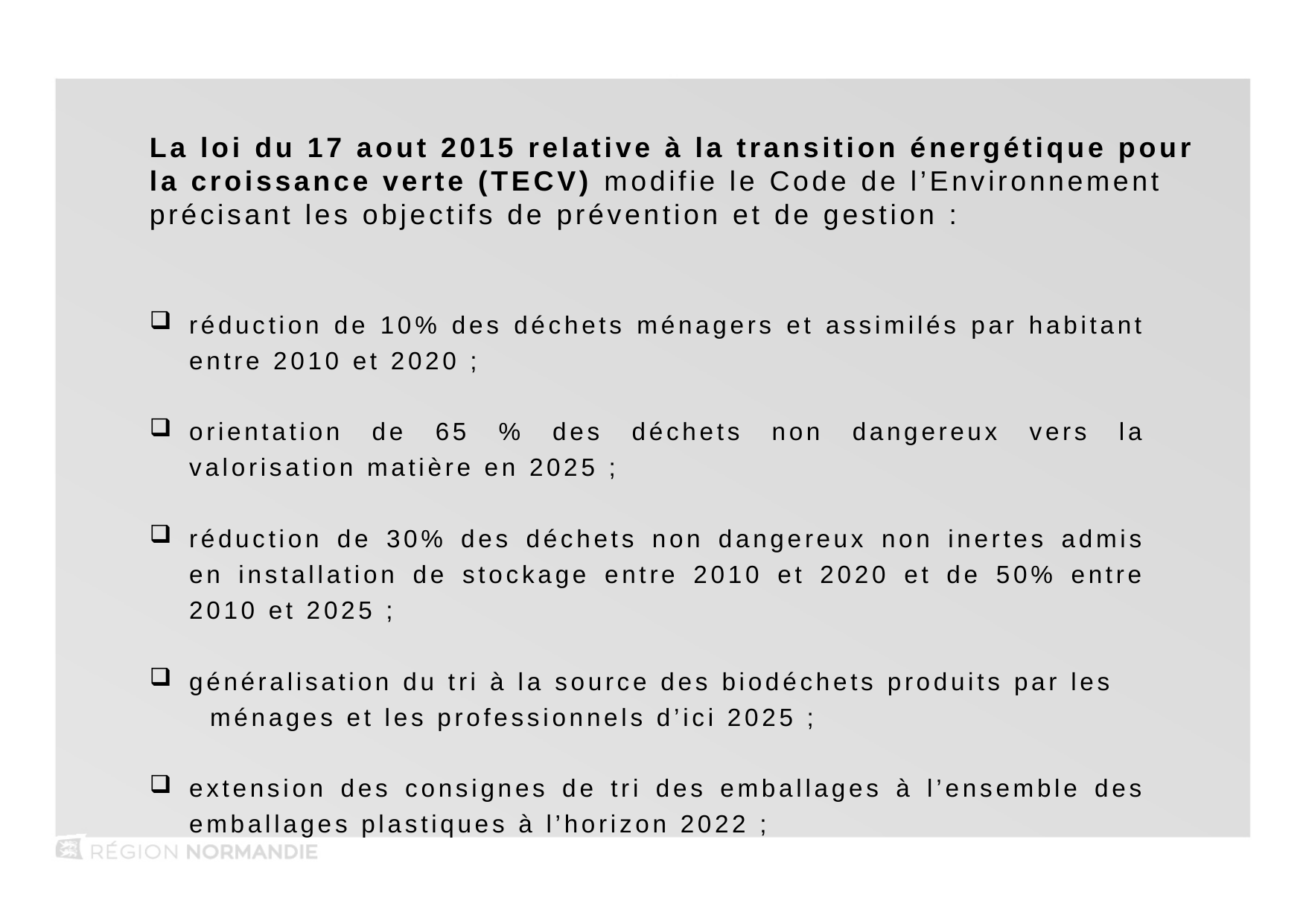

La loi du 17 aout 2015 relative à la transition énergétique pour la croissance verte (TECV) modifie le Code de l’Environnement précisant les objectifs de prévention et de gestion :
réduction de 10% des déchets ménagers et assimilés par habitant entre 2010 et 2020 ;

orientation de 65 % des déchets non dangereux vers la valorisation matière en 2025 ;

réduction de 30% des déchets non dangereux non inertes admis en installation de stockage entre 2010 et 2020 et de 50% entre 2010 et 2025 ;

généralisation du tri à la source des biodéchets produits par les      ménages et les professionnels d’ici 2025 ;

extension des consignes de tri des emballages à l’ensemble des emballages plastiques à l’horizon 2022 ;